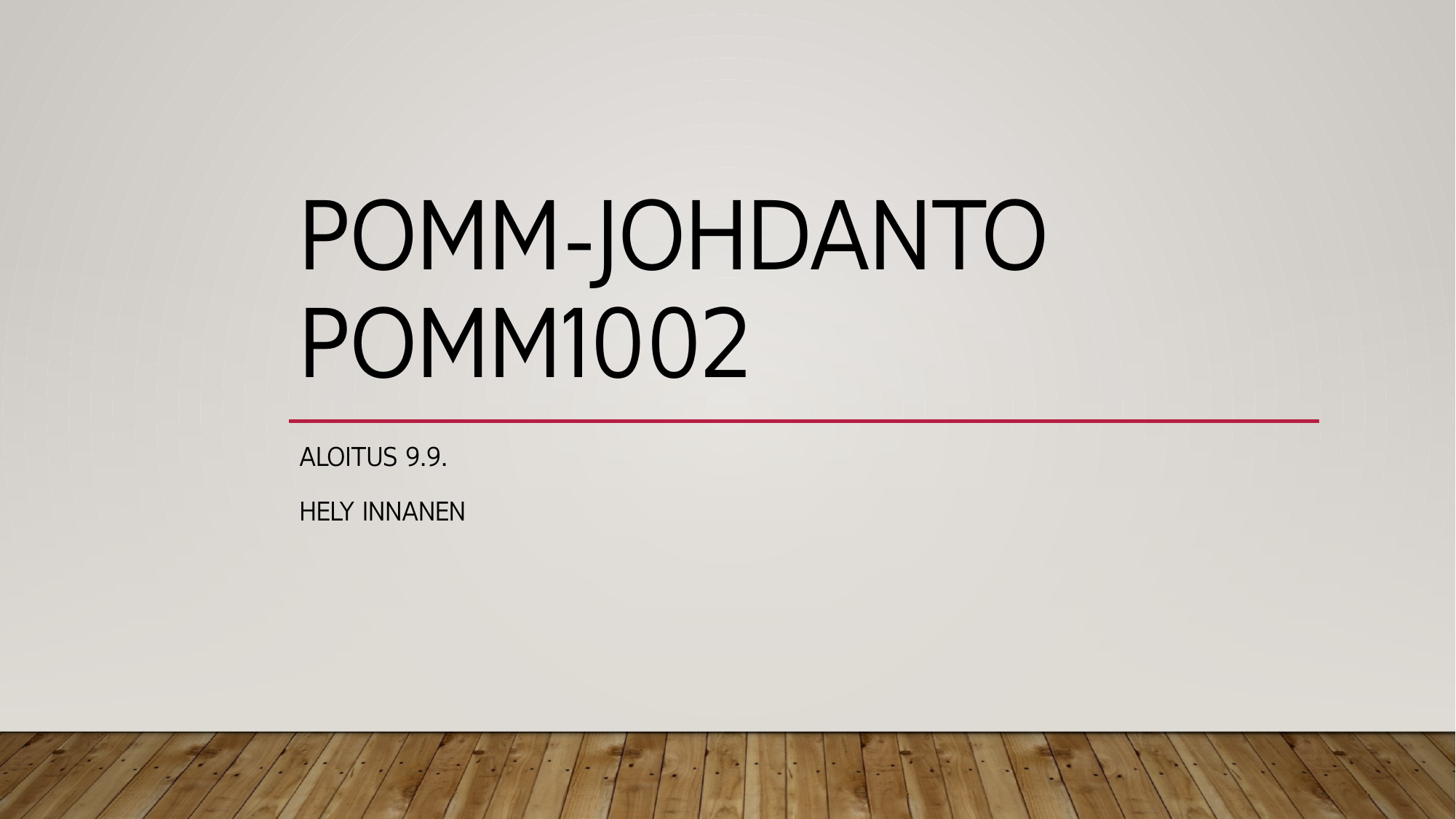

# POMM-johdanto POMM1002
Aloitus 9.9.
Hely Innanen